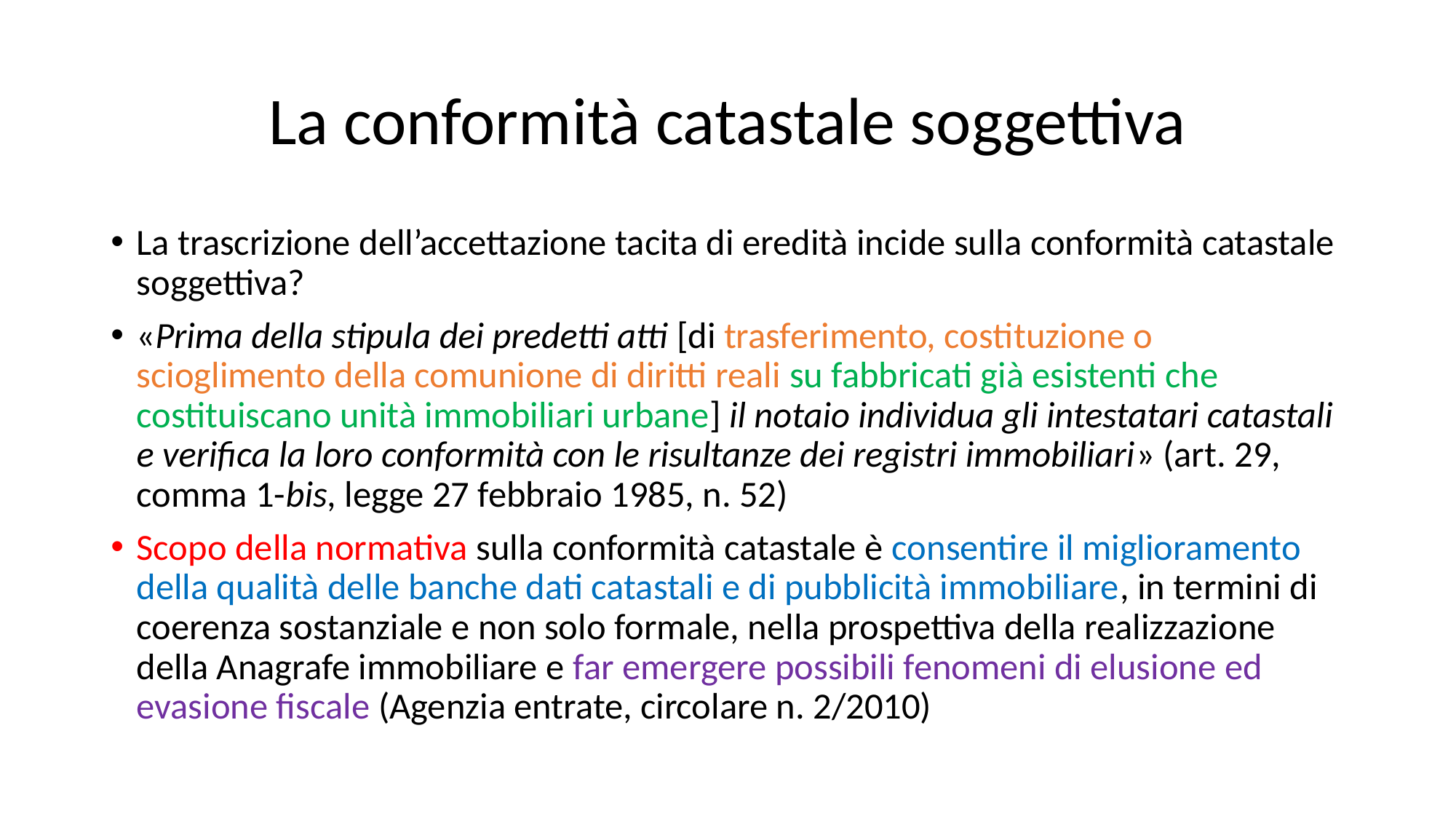

# La conformità catastale soggettiva
La trascrizione dell’accettazione tacita di eredità incide sulla conformità catastale soggettiva?
«Prima della stipula dei predetti atti [di trasferimento, costituzione o scioglimento della comunione di diritti reali su fabbricati già esistenti che costituiscano unità immobiliari urbane] il notaio individua gli intestatari catastali e verifica la loro conformità con le risultanze dei registri immobiliari» (art. 29, comma 1-bis, legge 27 febbraio 1985, n. 52)
Scopo della normativa sulla conformità catastale è consentire il miglioramento della qualità delle banche dati catastali e di pubblicità immobiliare, in termini di coerenza sostanziale e non solo formale, nella prospettiva della realizzazione della Anagrafe immobiliare e far emergere possibili fenomeni di elusione ed evasione fiscale (Agenzia entrate, circolare n. 2/2010)